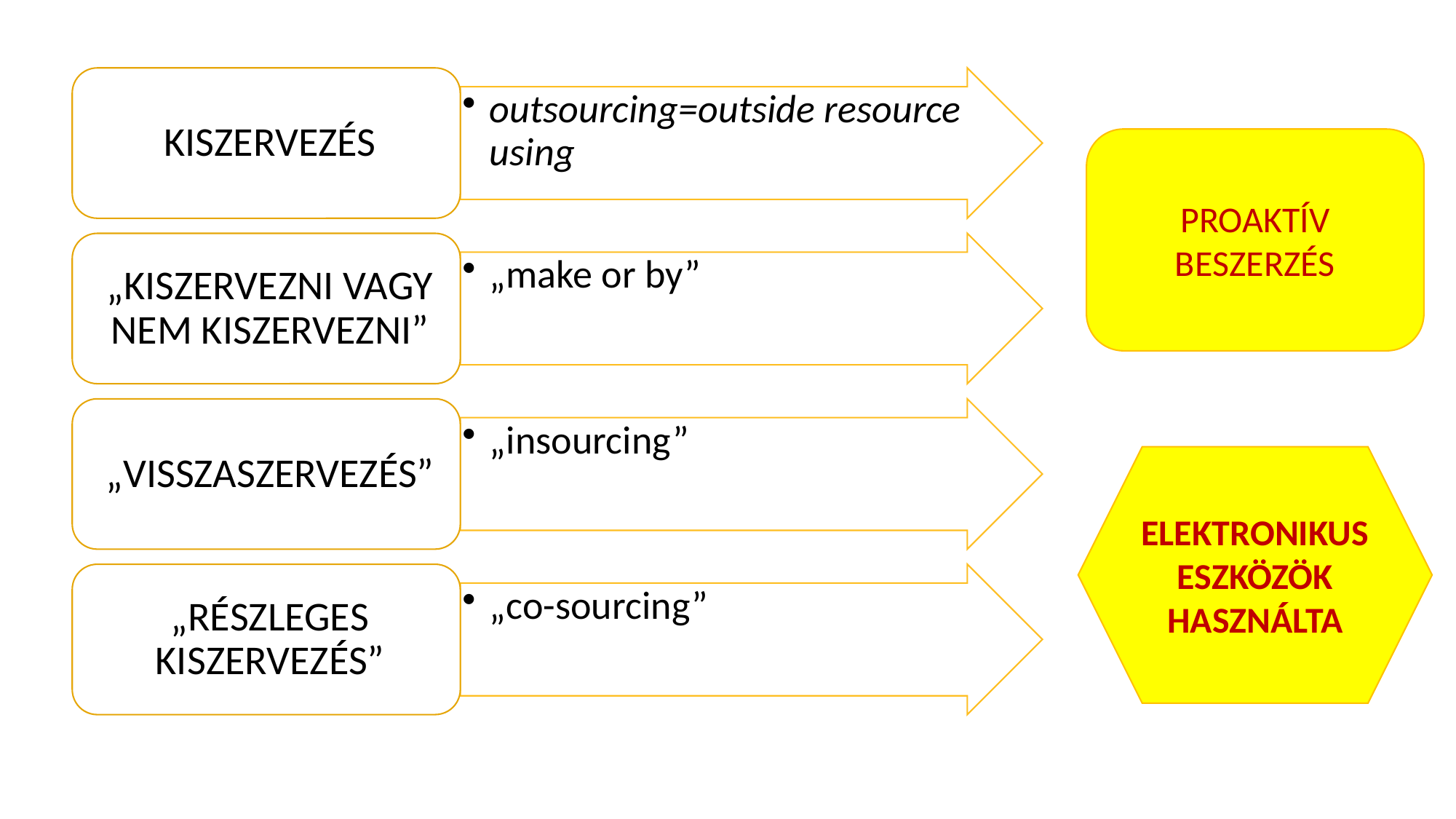

outsourcing=outside resource using
KISZERVEZÉS
„make or by”
„KISZERVEZNI VAGY NEM KISZERVEZNI”
„insourcing”
„VISSZASZERVEZÉS”
„co-sourcing”
„RÉSZLEGES KISZERVEZÉS”
PROAKTÍV BESZERZÉS
ELEKTRONIKUS ESZKÖZÖK HASZNÁLTA